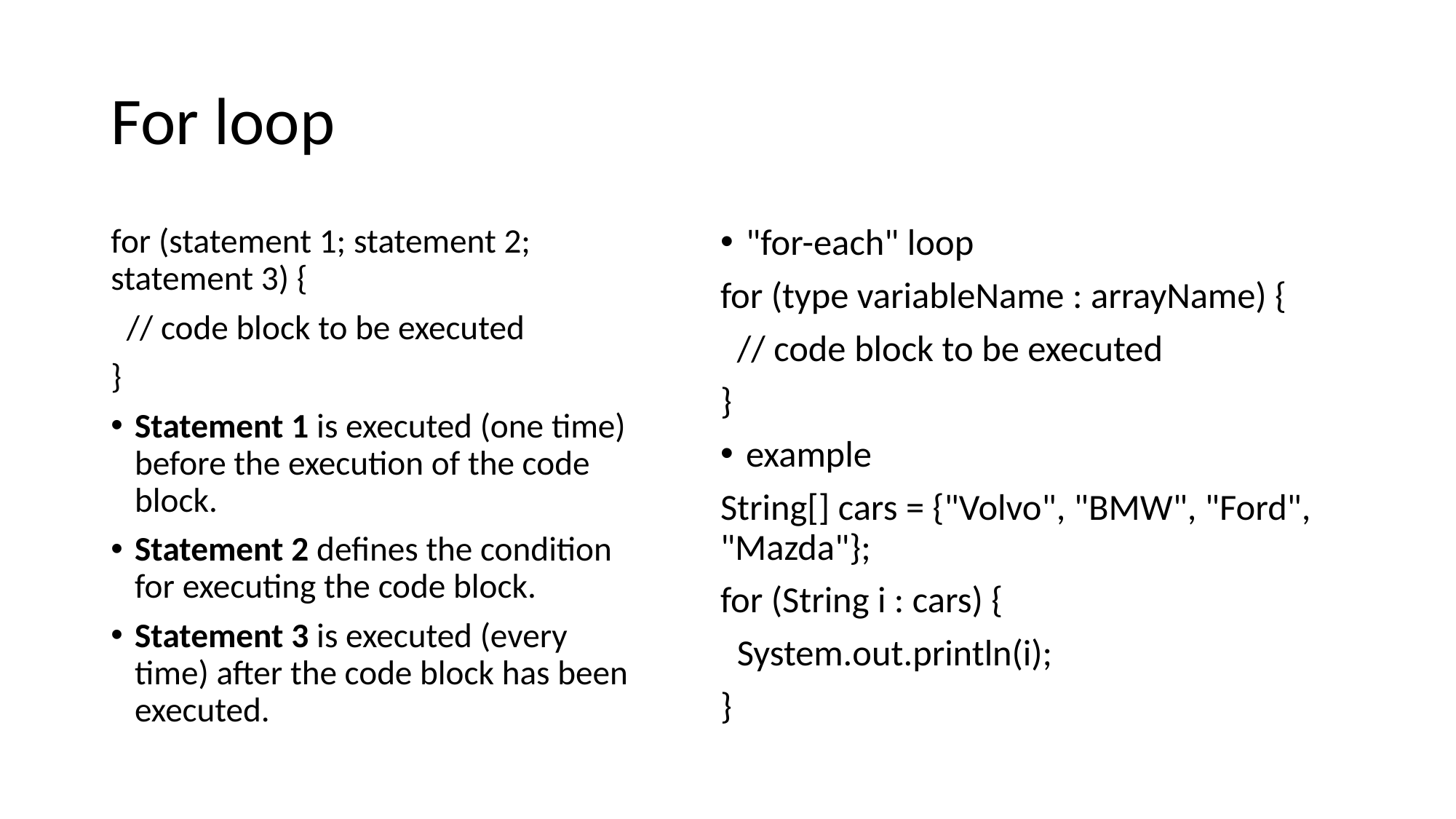

# For loop
for (statement 1; statement 2; statement 3) {
  // code block to be executed
}
Statement 1 is executed (one time) before the execution of the code block.
Statement 2 defines the condition for executing the code block.
Statement 3 is executed (every time) after the code block has been executed.

"for-each" loop
for (type variableName : arrayName) {
  // code block to be executed
}
example
String[] cars = {"Volvo", "BMW", "Ford", "Mazda"};
for (String i : cars) {
  System.out.println(i);
}